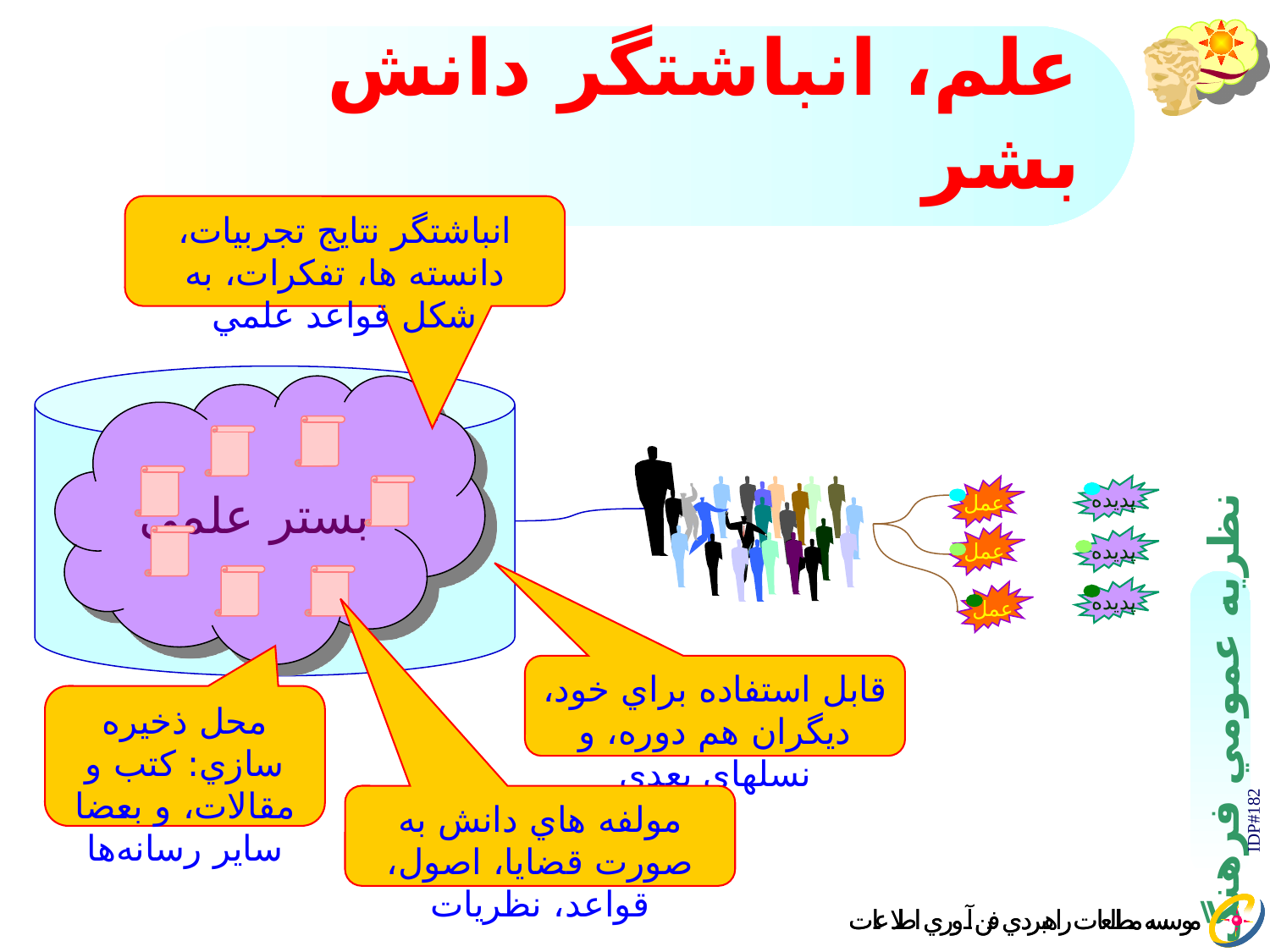

# علم، انباشتگر دانش بشر
انباشتگر نتايج تجربيات، دانسته ها، تفكرات، ‌به شكل قواعد علمي

بستر علمي

عمل

پديده

عمل

عمل

پديده

پديده

قابل استفاده براي خود، ديگران هم دوره، و نسلهاي بعدي
محل ذخيره سازي: كتب و مقالات،‌ و بعضا ساير رسانه‌ها
مولفه هاي دانش به صورت قضايا، اصول، قواعد، نظريات
IDP#182